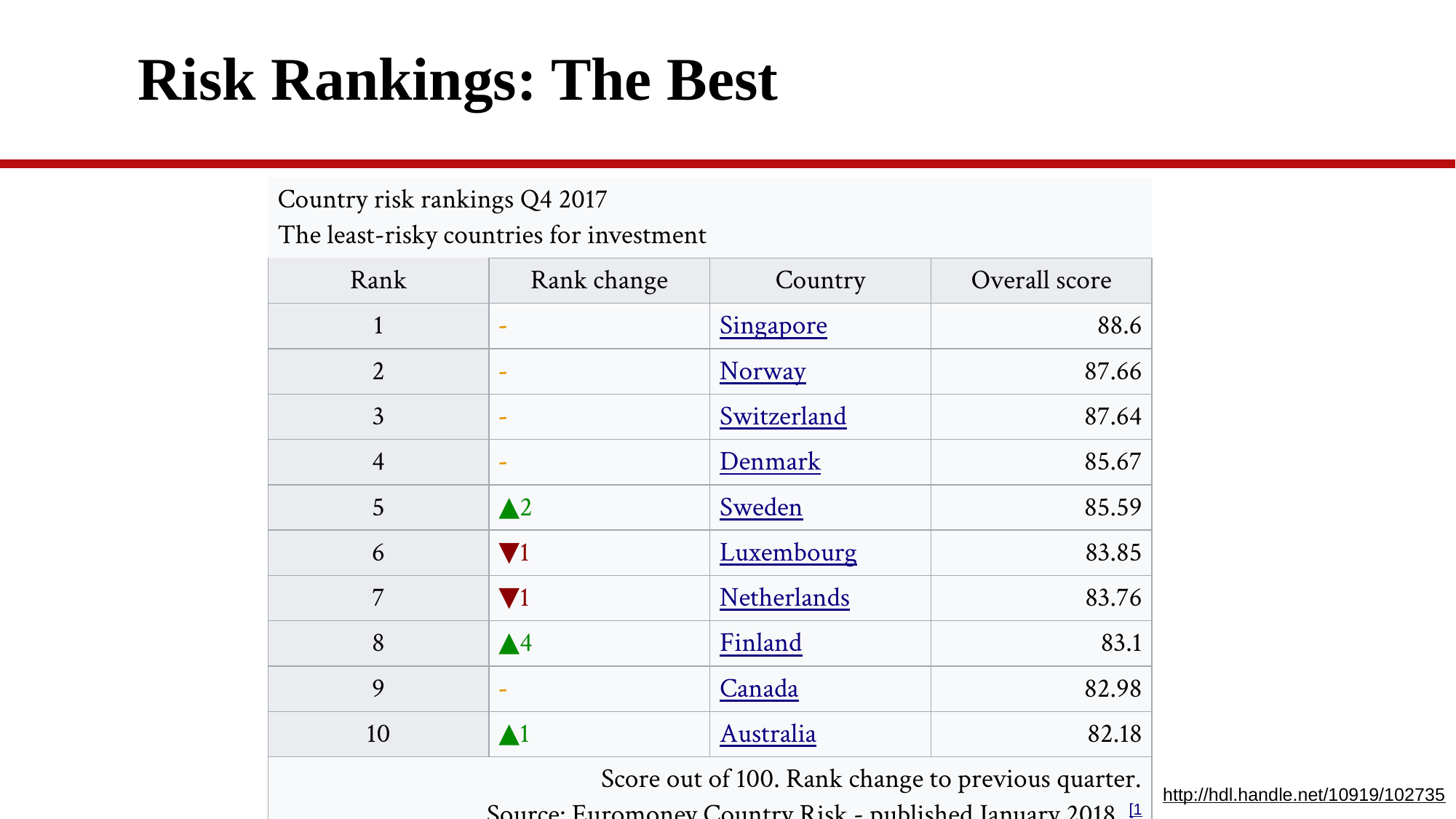

# Risk Rankings: The Best
| Country risk rankings Q4 2017 The least-risky countries for investment |  |  |  |
| --- | --- | --- | --- |
| Rank | Rank change | Country | Overall score |
| 1 | - | Singapore | 88.6 |
| 2 | - | Norway | 87.66 |
| 3 | - | Switzerland | 87.64 |
| 4 | - | Denmark | 85.67 |
| 5 | ▲2 | Sweden | 85.59 |
| 6 | ▼1 | Luxembourg | 83.85 |
| 7 | ▼1 | Netherlands | 83.76 |
| 8 | ▲4 | Finland | 83.1 |
| 9 | - | Canada | 82.98 |
| 10 | ▲1 | Australia | 82.18 |
| Score out of 100. Rank change to previous quarter. Source: Euromoney Country Risk - published January 2018. [1 |  |  |  |
http://hdl.handle.net/10919/102735